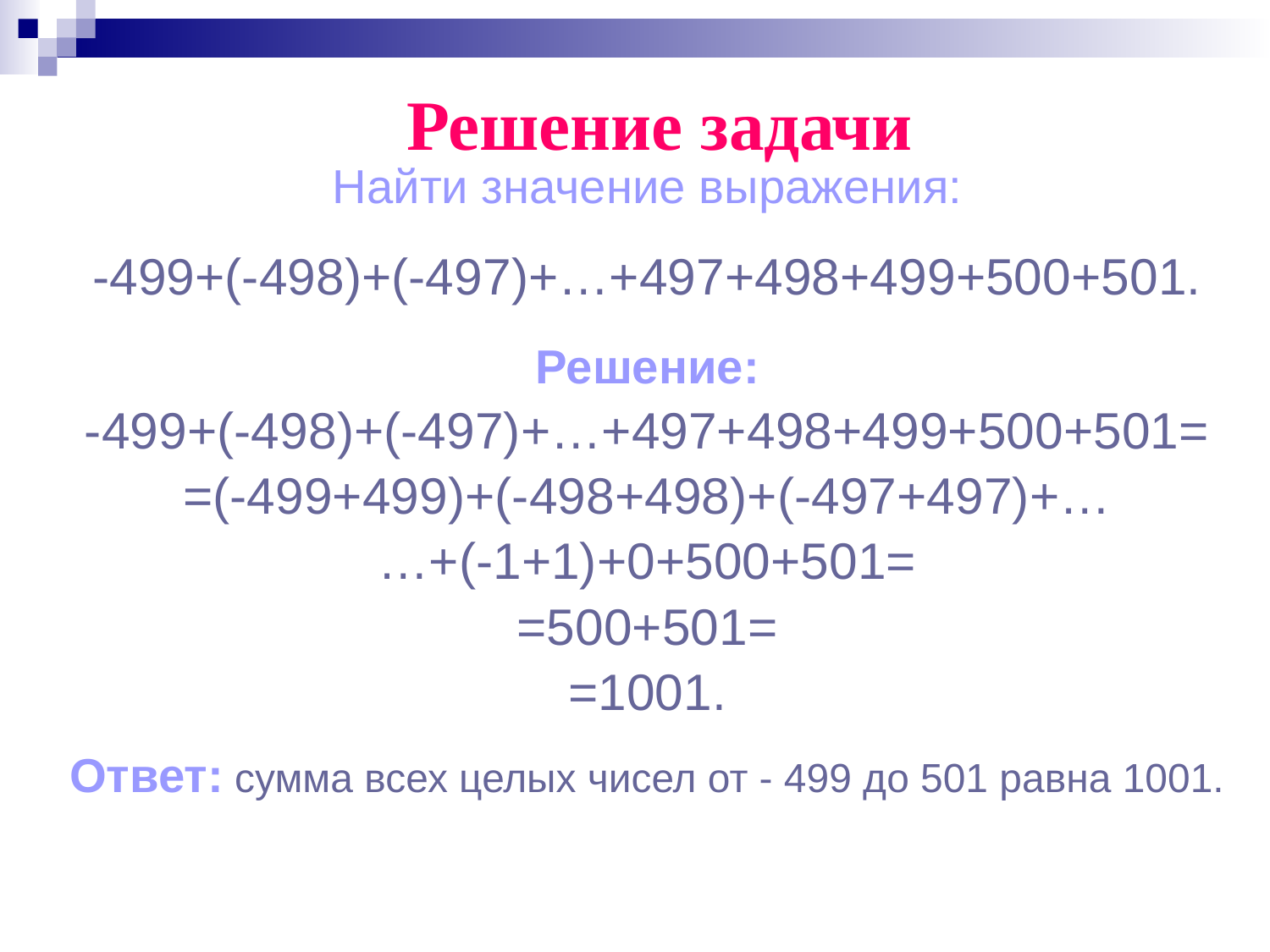

# Решение задачи
Найти значение выражения:

-499+(-498)+(-497)+…+497+498+499+500+501.

Решение:
-499+(-498)+(-497)+…+497+498+499+500+501=
=(-499+499)+(-498+498)+(-497+497)+…
…+(-1+1)+0+500+501=
=500+501=
=1001.

Ответ: сумма всех целых чисел от - 499 до 501 равна 1001.